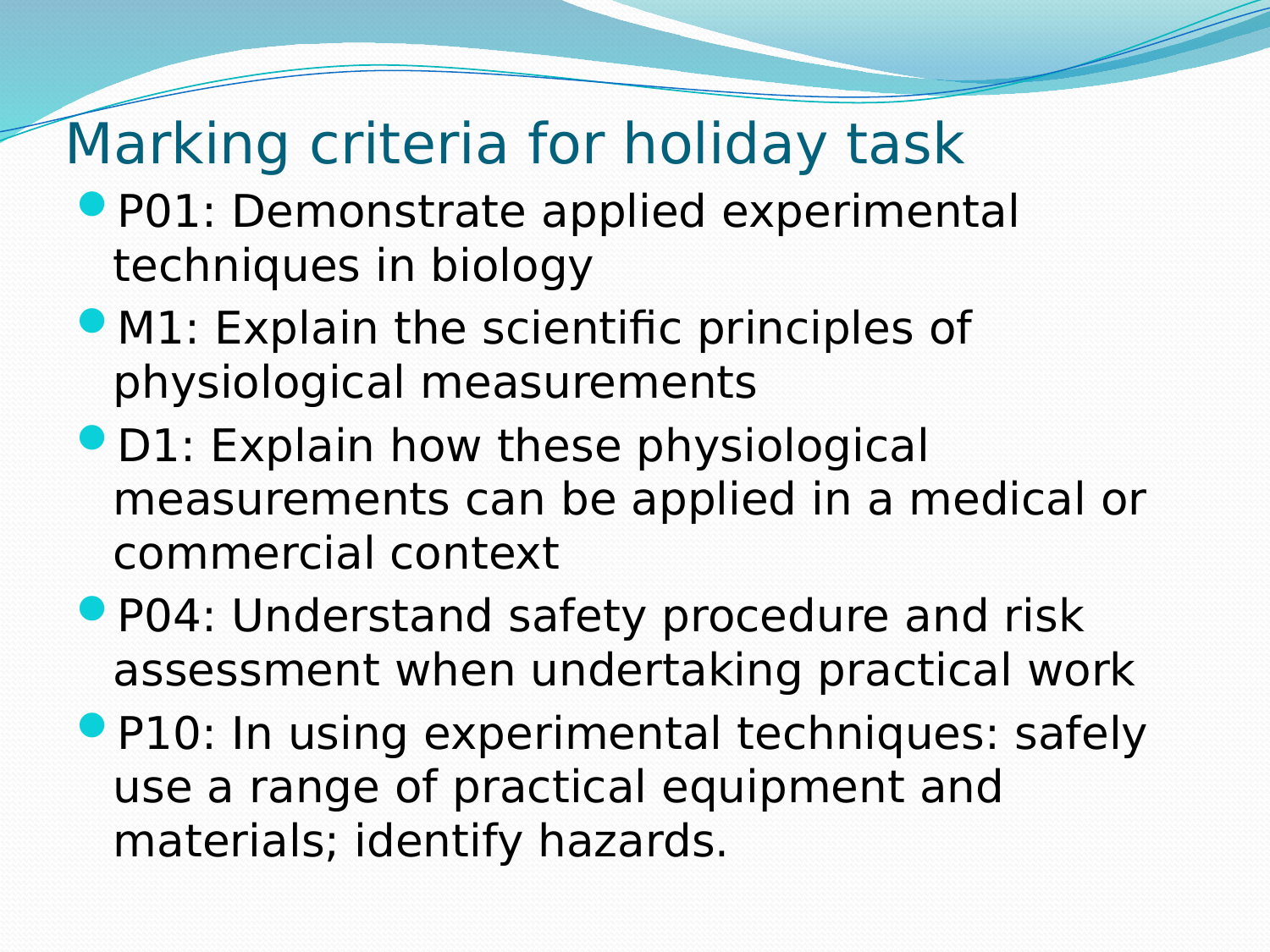

# Marking criteria for holiday task
P01: Demonstrate applied experimental techniques in biology
M1: Explain the scientific principles of physiological measurements
D1: Explain how these physiological measurements can be applied in a medical or commercial context
P04: Understand safety procedure and risk assessment when undertaking practical work
P10: In using experimental techniques: safely use a range of practical equipment and materials; identify hazards.